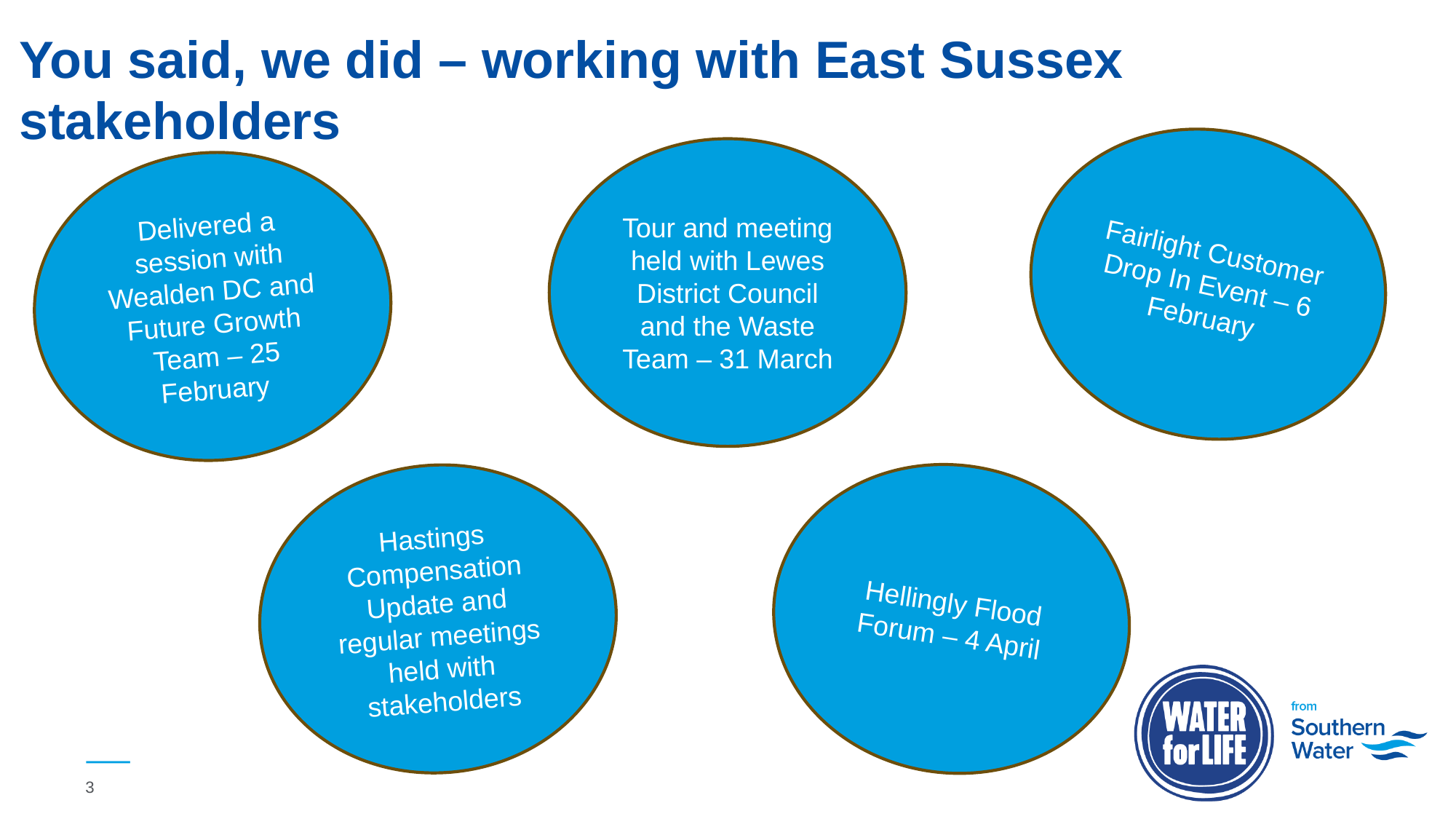

# You said, we did – working with East Sussex stakeholders
Fairlight Customer Drop In Event – 6 February
Tour and meeting held with Lewes District Council and the Waste Team – 31 March
Delivered a session with Wealden DC and Future Growth Team – 25 February

Hastings Compensation Update and regular meetings held with stakeholders
Hellingly Flood Forum – 4 April
3